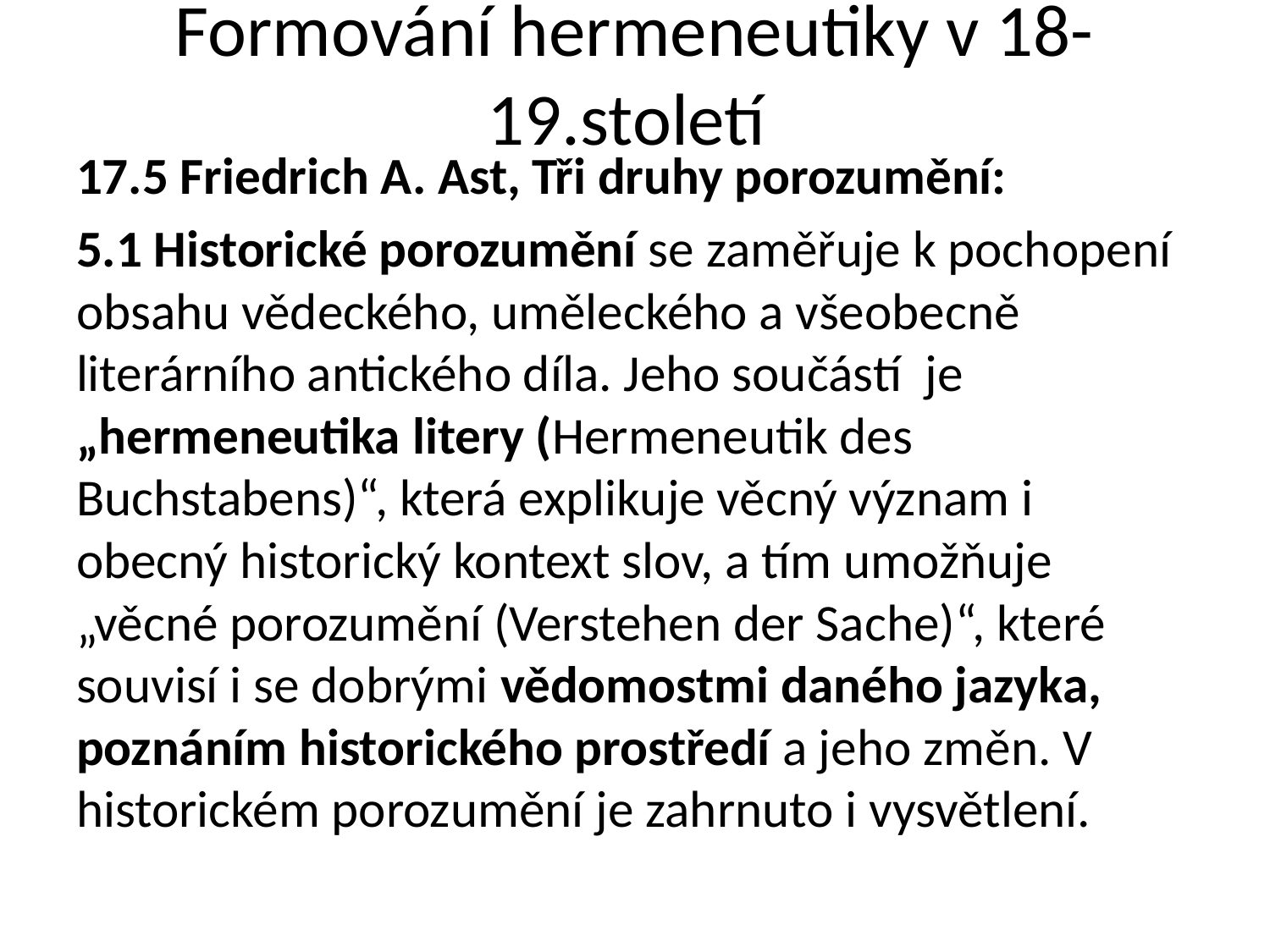

# Formování hermeneutiky v 18-19.století
17.5 Friedrich A. Ast, Tři druhy porozumění:
5.1 Historické porozumění se zaměřuje k pochopení obsahu vědeckého, uměleckého a všeobecně literárního antického díla. Jeho součástí  je „hermeneutika litery (Hermeneutik des Buchstabens)“, která explikuje věcný význam i obecný historický kontext slov, a tím umožňuje „věcné porozumění (Verstehen der Sache)“, které souvisí i se dobrými vědomostmi daného jazyka, poznáním historického prostředí a jeho změn. V historickém porozumění je zahrnuto i vysvětlení.